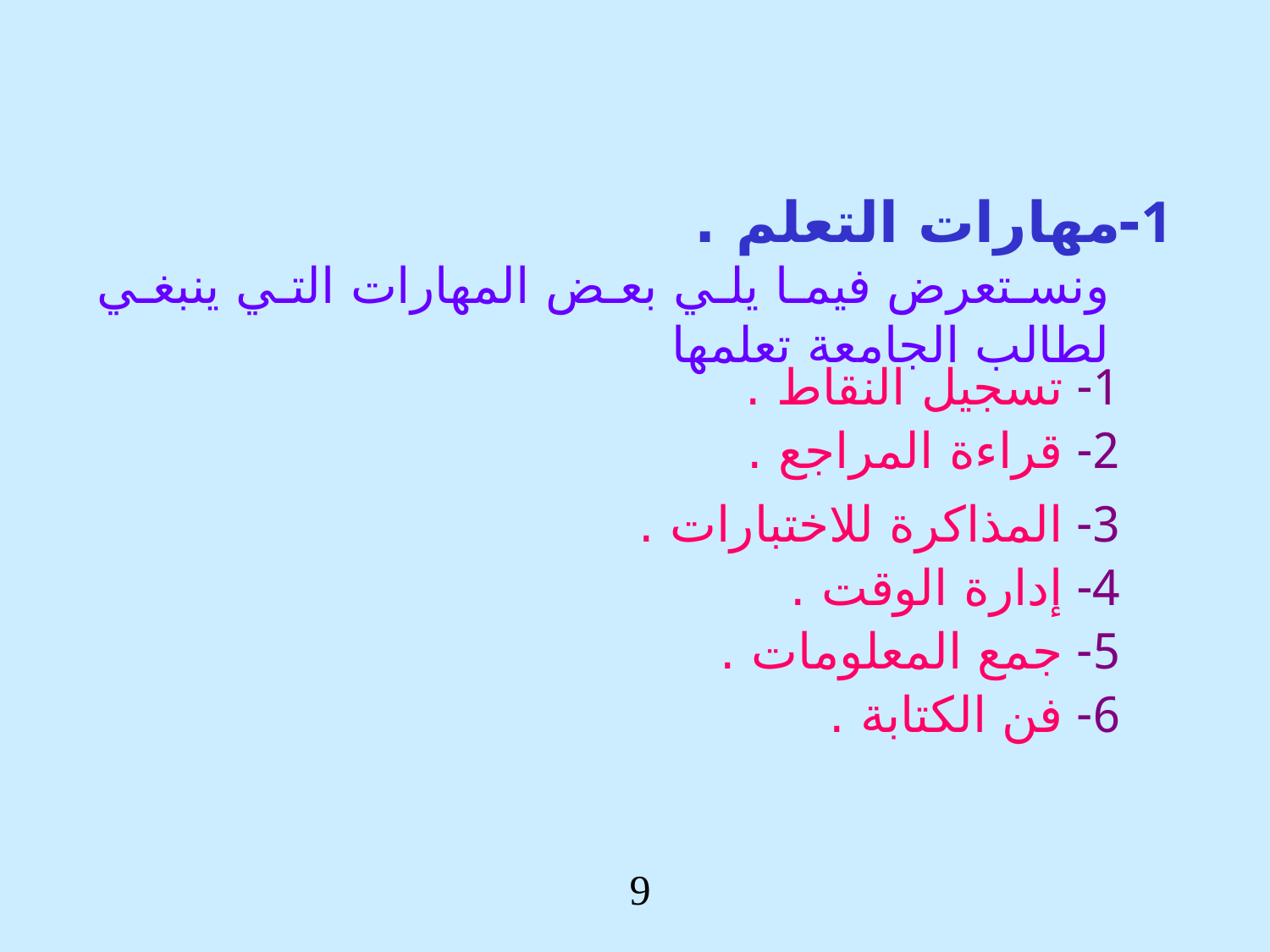

1-مهارات التعلم .
ونستعرض فيما يلي بعض المهارات التي ينبغي لطالب الجامعة تعلمها
1- تسجيل النقاط .
2- قراءة المراجع .
3- المذاكرة للاختبارات .
4- إدارة الوقت .
5- جمع المعلومات .
6- فن الكتابة .
9